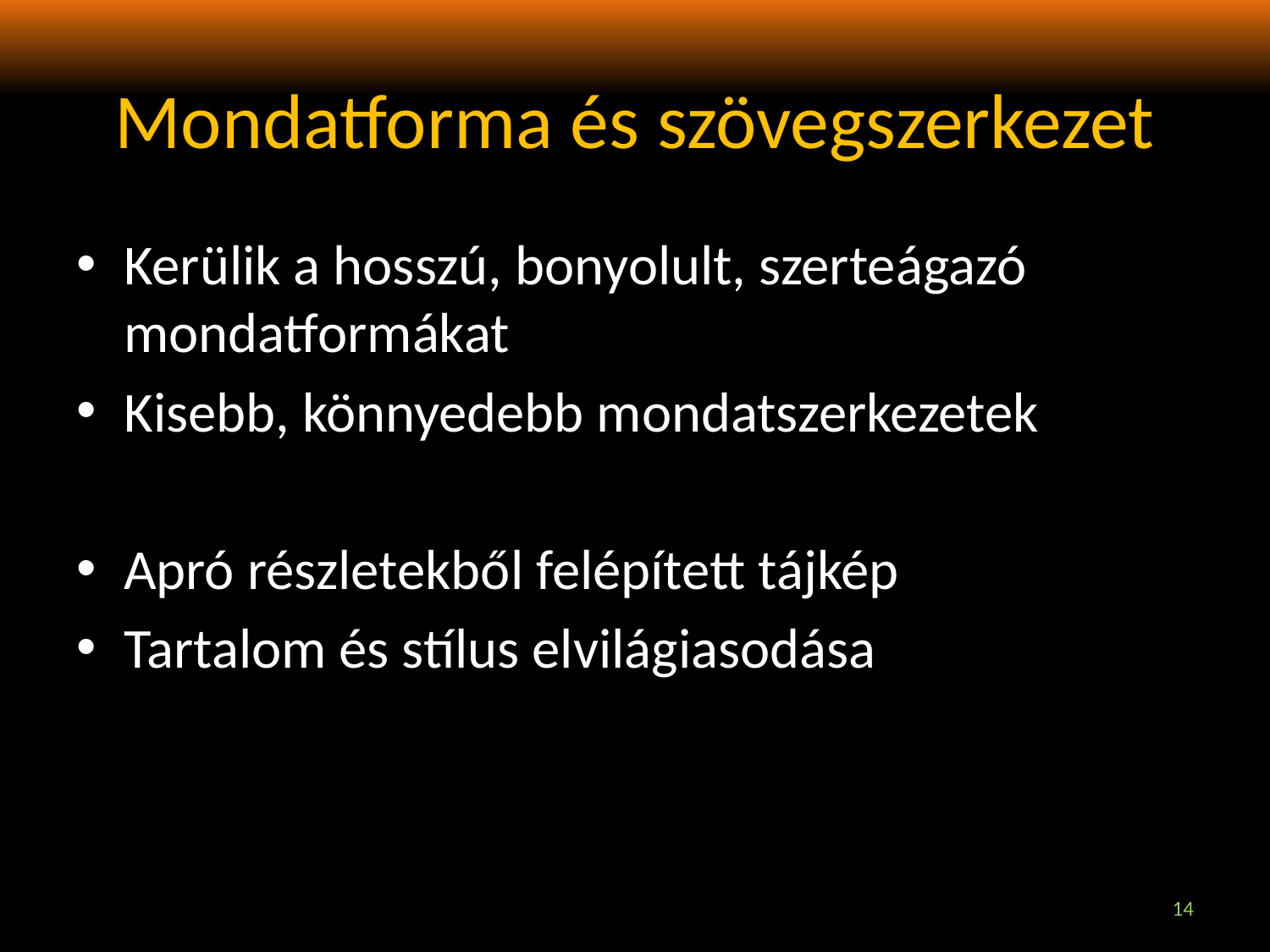

# Mondatforma és szövegszerkezet
Kerülik a hosszú, bonyolult, szerteágazó mondatformákat
Kisebb, könnyedebb mondatszerkezetek

Apró részletekből felépített tájkép
Tartalom és stílus elvilágiasodása
14